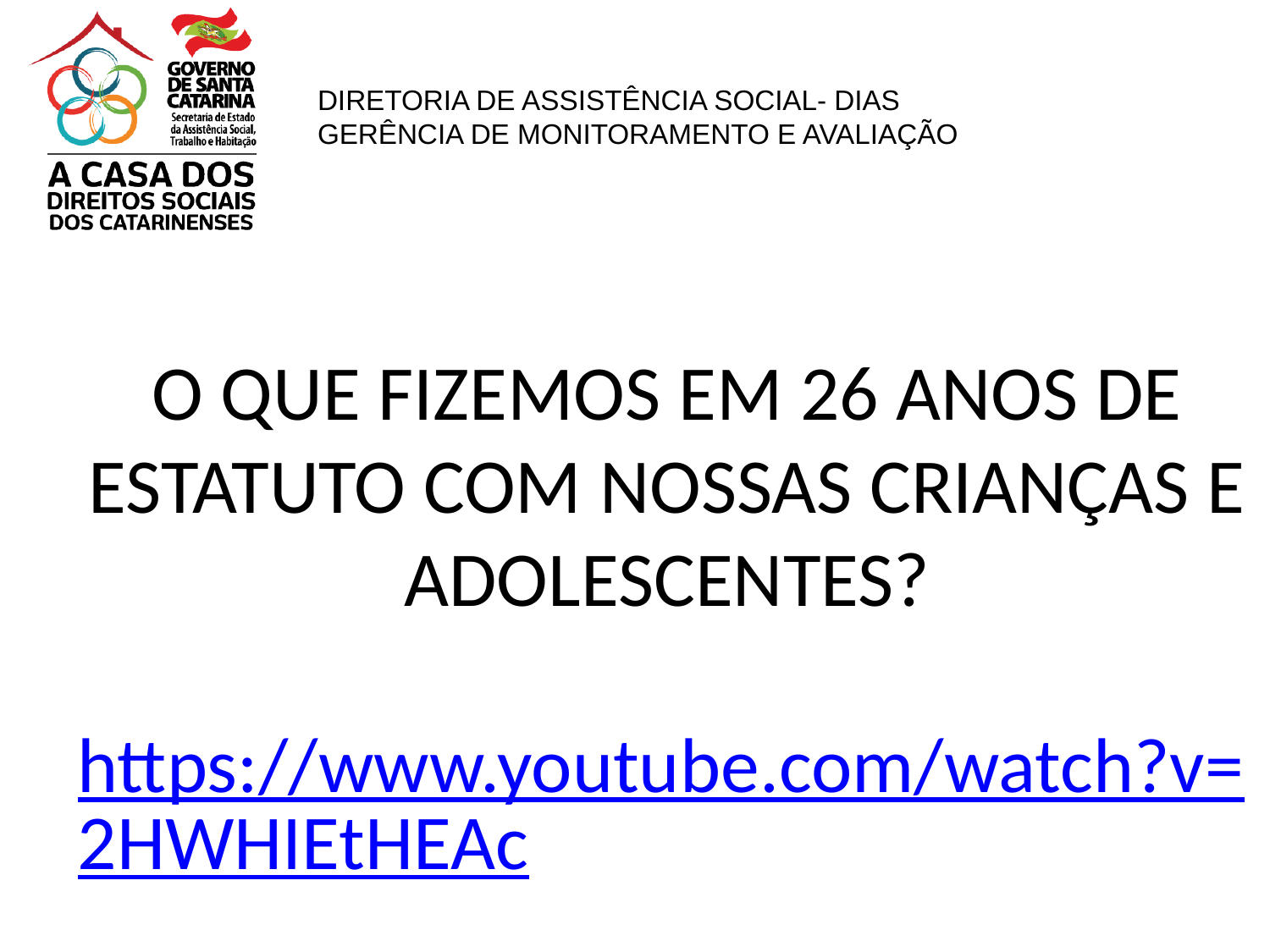

O QUE FIZEMOS EM 26 ANOS DE ESTATUTO COM NOSSAS CRIANÇAS E ADOLESCENTES?
https://www.youtube.com/watch?v=2HWHIEtHEAc